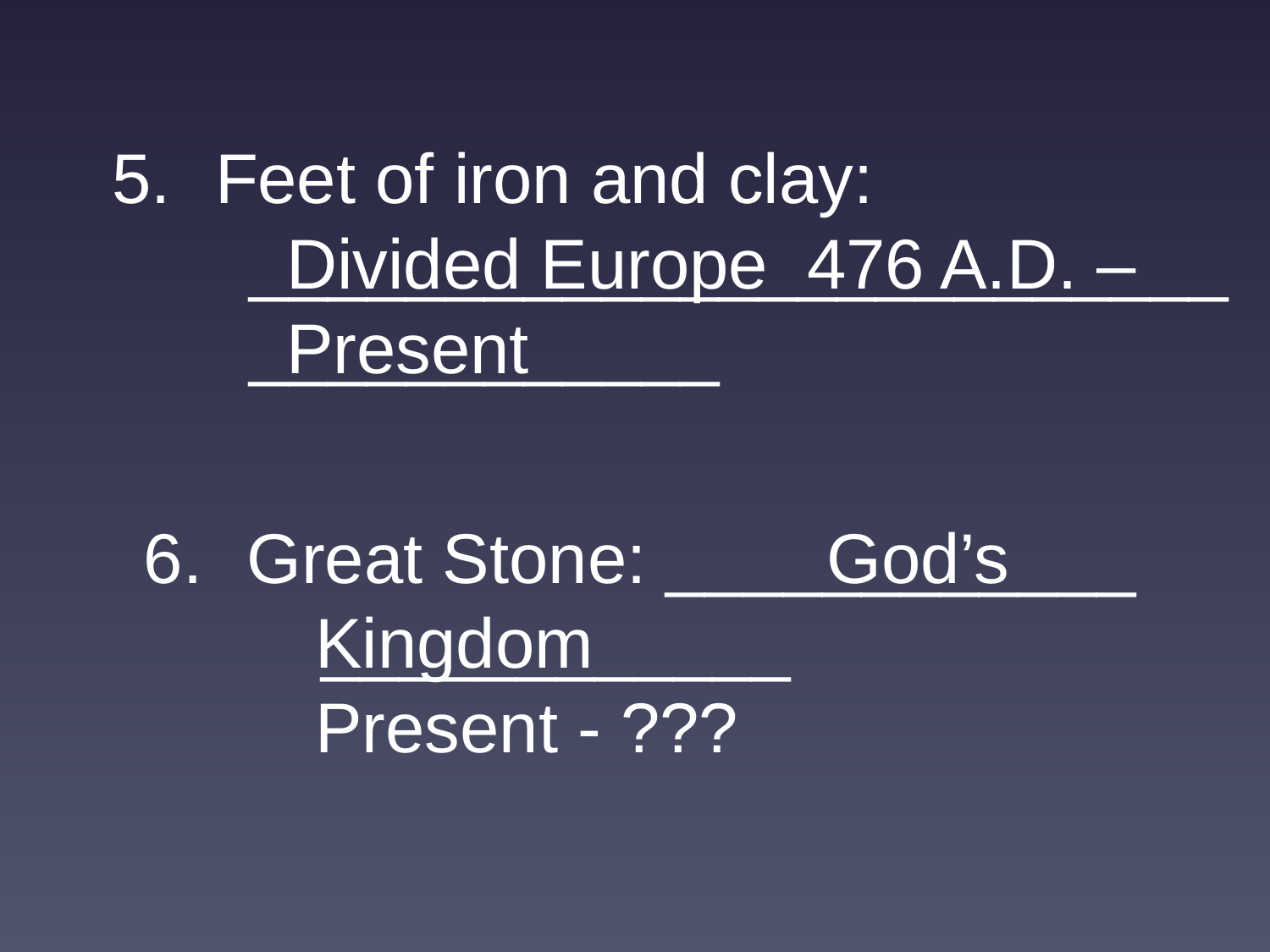

Feet of iron and clay:
       _________________________
       ____________
Divided Europe  476 A.D. –
Present
Great Stone: ____________
         ____________
                          God’s Kingdom
Present - ???